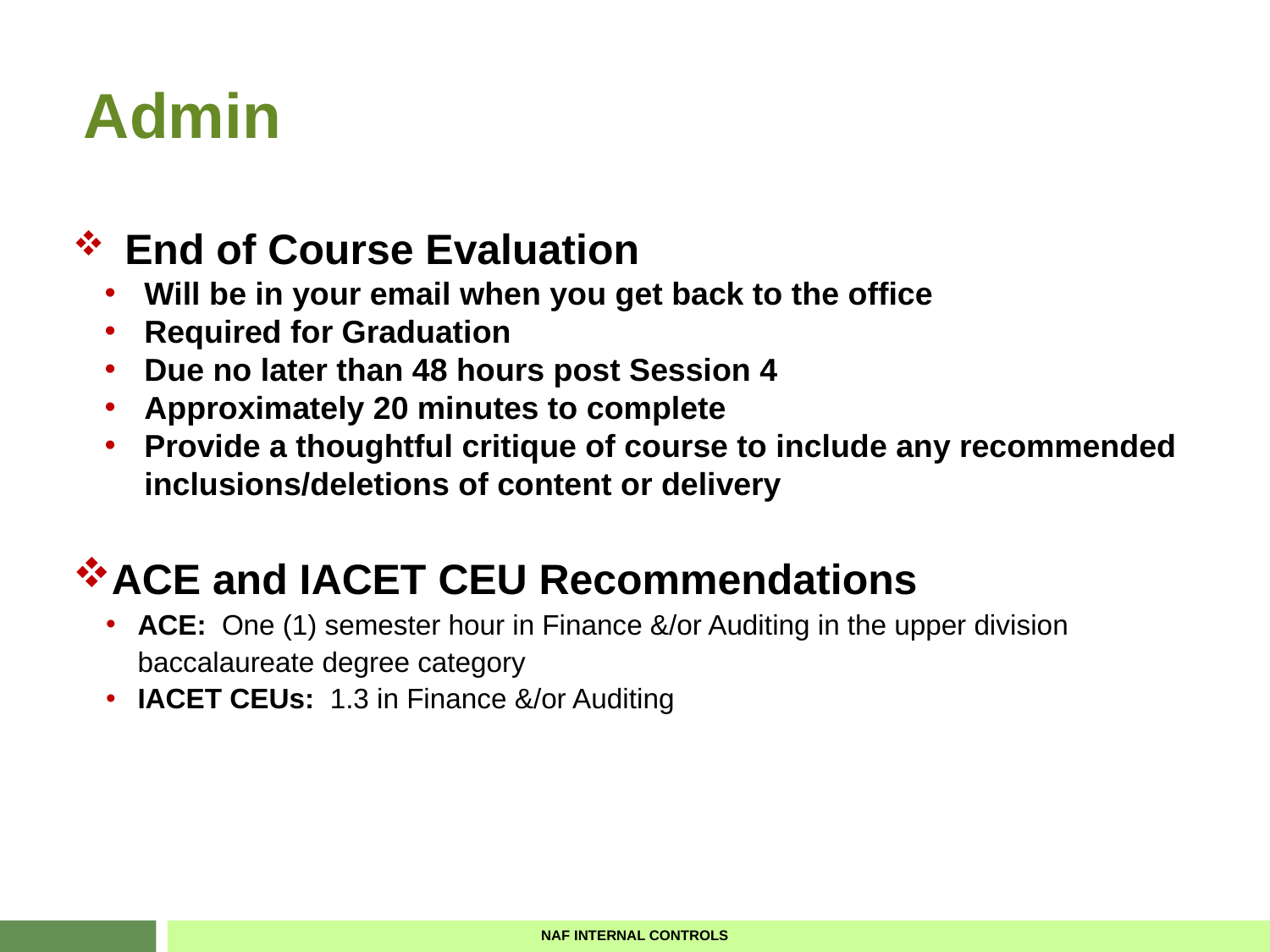

# Admin
  End of Course Evaluation
Will be in your email when you get back to the office
Required for Graduation
Due no later than 48 hours post Session 4
Approximately 20 minutes to complete
Provide a thoughtful critique of course to include any recommended inclusions/deletions of content or delivery

ACE and IACET CEU Recommendations
ACE:  One (1) semester hour in Finance &/or Auditing in the upper division baccalaureate degree category
IACET CEUs:  1.3 in Finance &/or Auditing
NAF INTERNAL CONTROLS